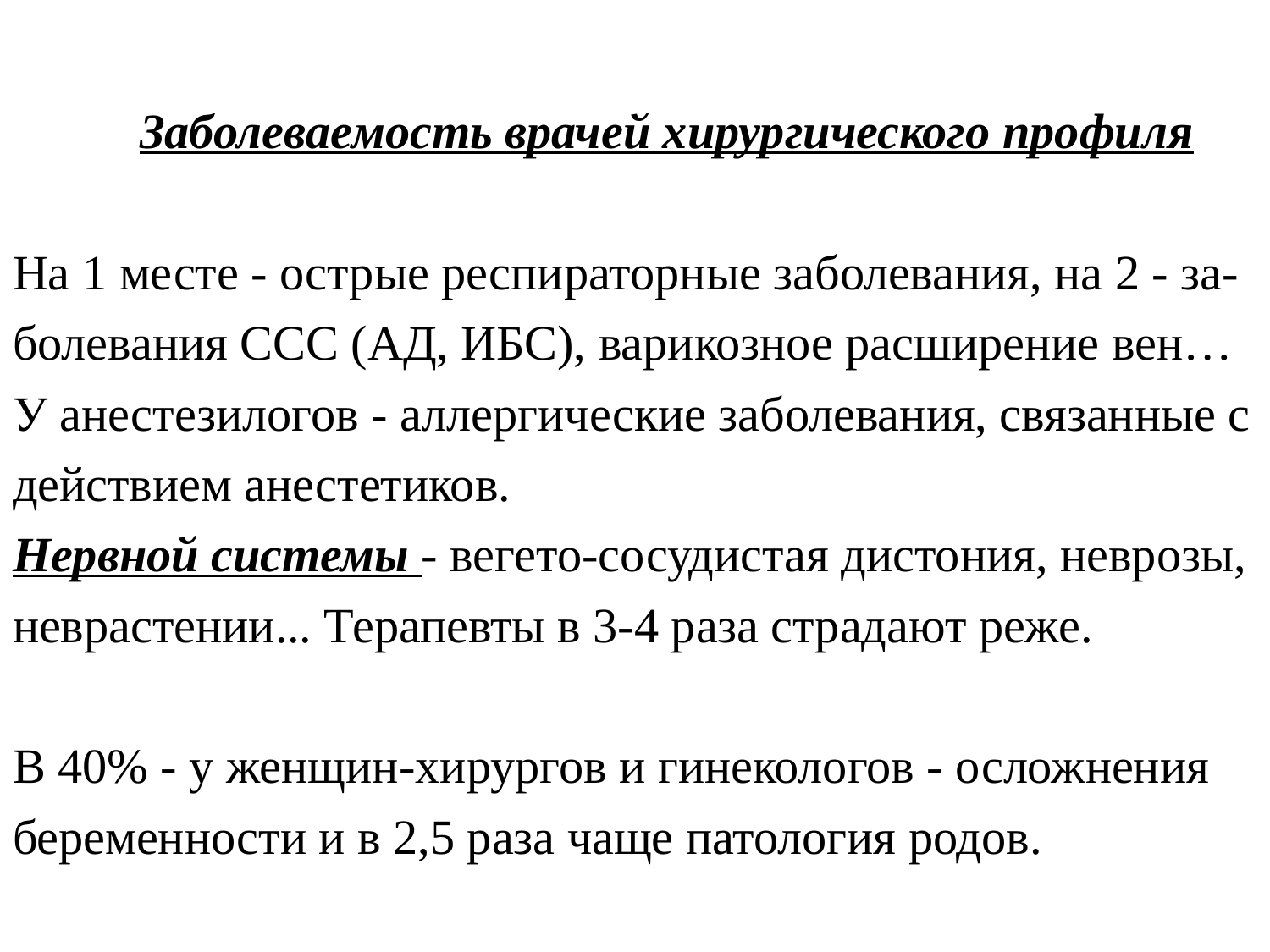

Заболеваемость врачей хирургического профиля
На 1 месте - острые респираторные заболевания, на 2 - за-болевания ССС (АД, ИБС), варикозное расширение вен…
У анестезилогов - аллергические заболевания, связанные с действием анестетиков.
Нервной системы - вегето-сосудистая дистония, неврозы, неврастении... Терапевты в 3-4 раза страдают реже.
В 40% - у женщин-хирургов и гинекологов - осложнения беременности и в 2,5 раза чаще патология родов.